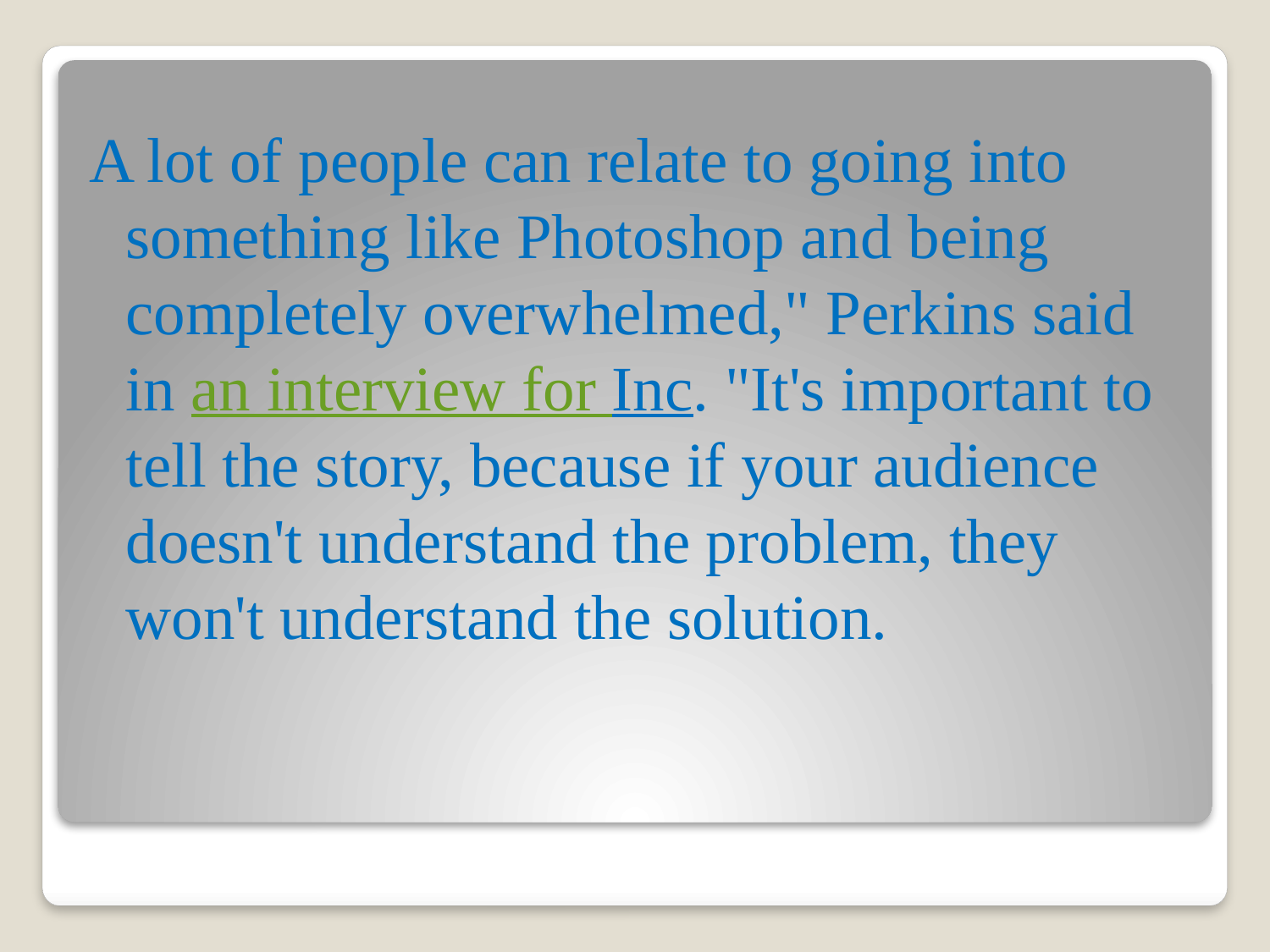

A lot of people can relate to going into something like Photoshop and being completely overwhelmed," Perkins said in an interview for Inc. "It's important to tell the story, because if your audience doesn't understand the problem, they won't understand the solution.